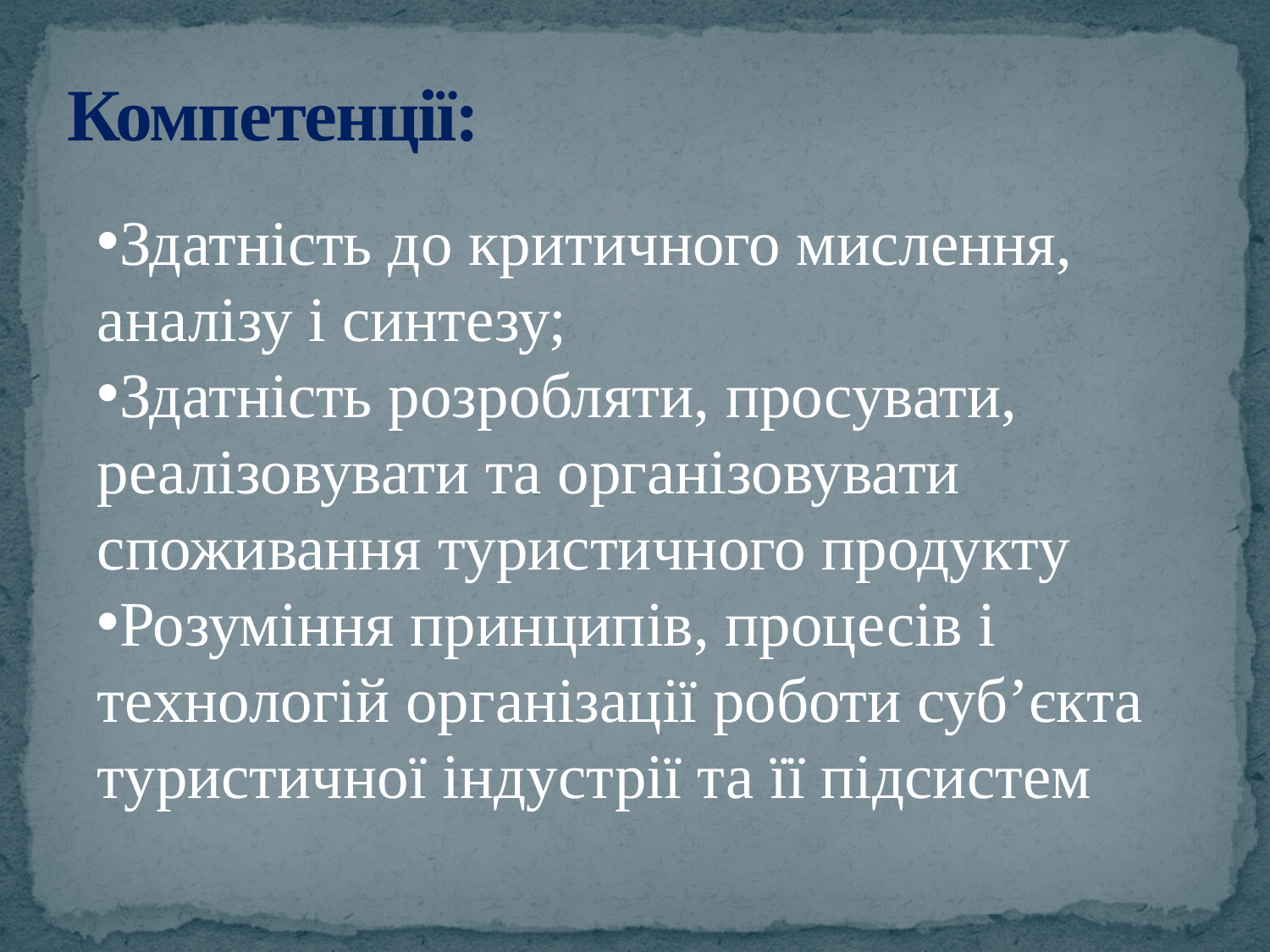

# Компетенції:
Здатність до критичного мислення, аналізу і синтезу;
Здатність розробляти, просувати, реалізовувати та організовувати споживання туристичного продукту
Розуміння принципів, процесів і технологій організації роботи суб’єкта туристичної індустрії та її підсистем